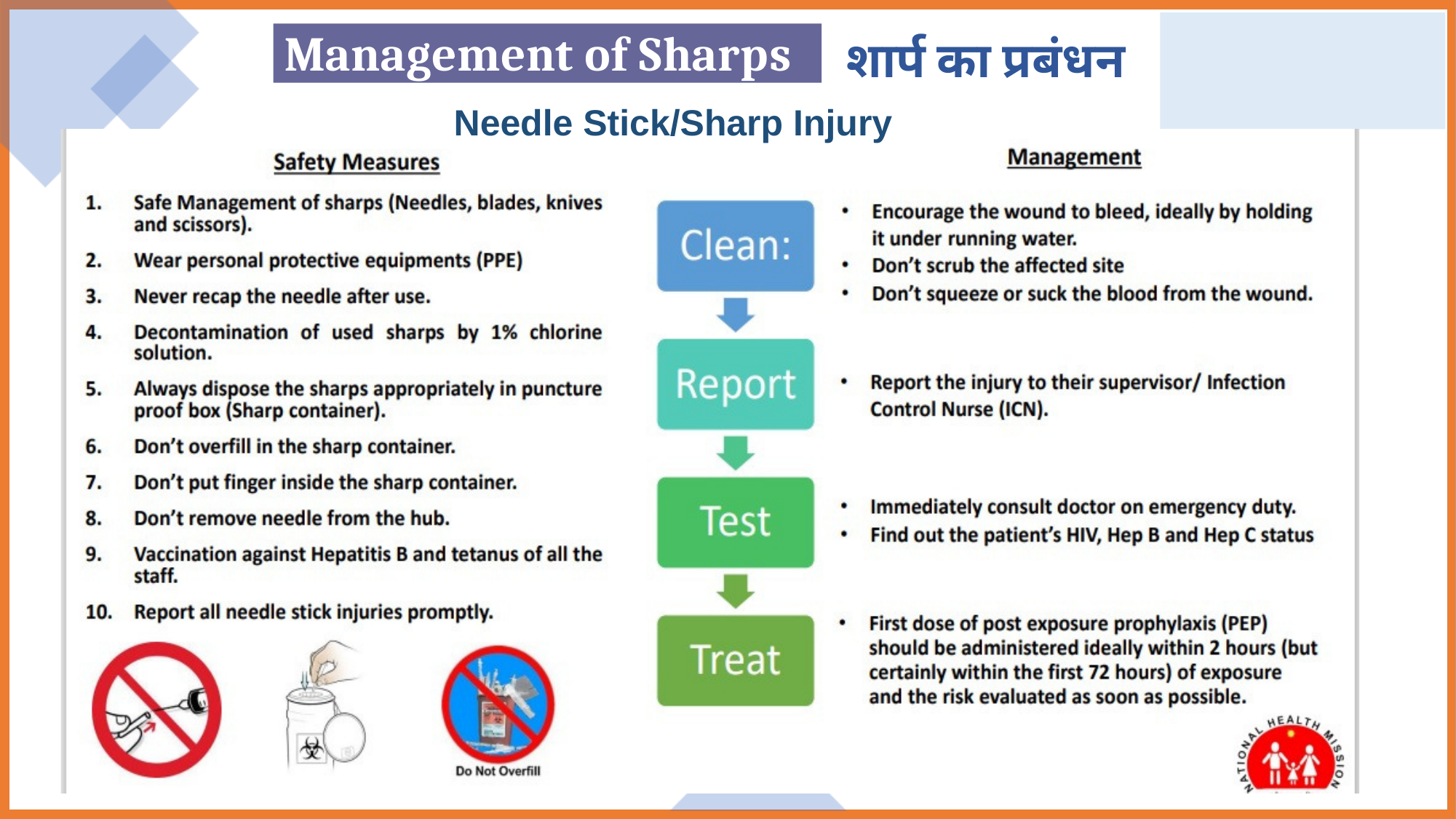

Management of Sharps
शार्प का प्रबंधन
Needle Stick/Sharp Injury